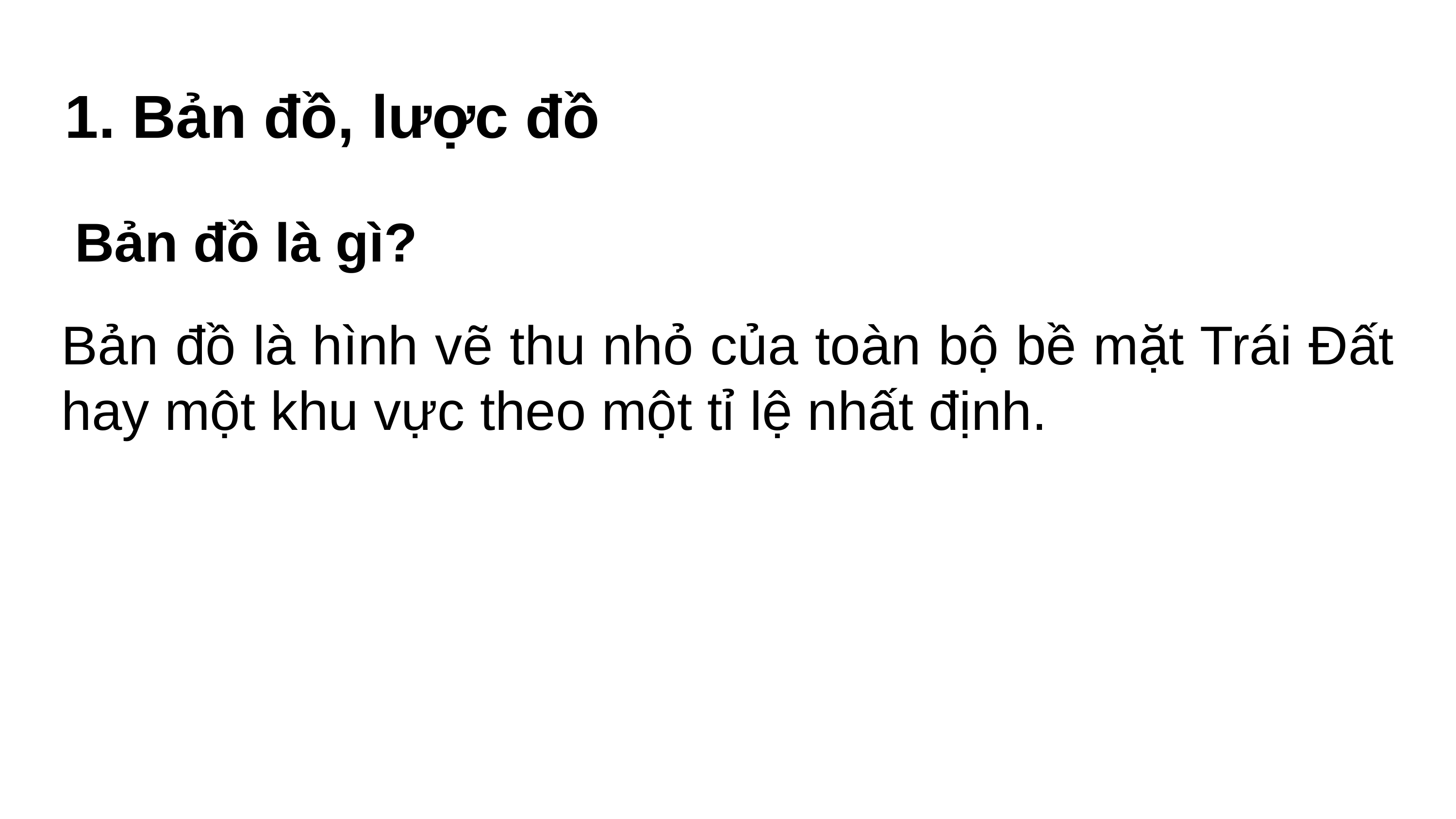

1. Bản đồ, lược đồ
Bản đồ là gì?
Bản đồ là hình vẽ thu nhỏ của toàn bộ bề mặt Trái Đất hay một khu vực theo một tỉ lệ nhất định.